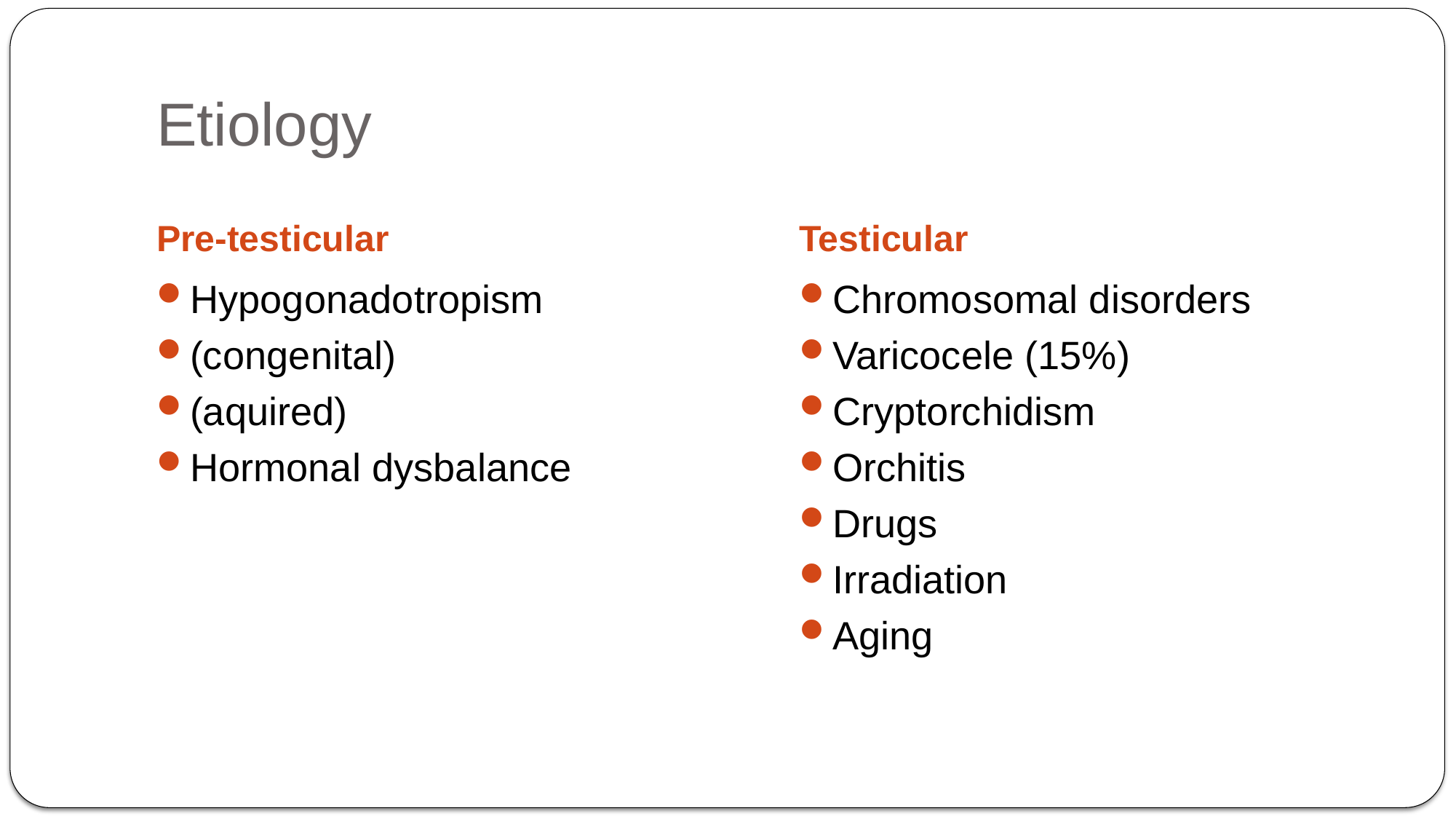

# Etiology
Pre-testicular
Testicular
Hypogonadotropism
(congenital)
(aquired)
Hormonal dysbalance
Chromosomal disorders
Varicocele (15%)
Cryptorchidism
Orchitis
Drugs
Irradiation
Aging